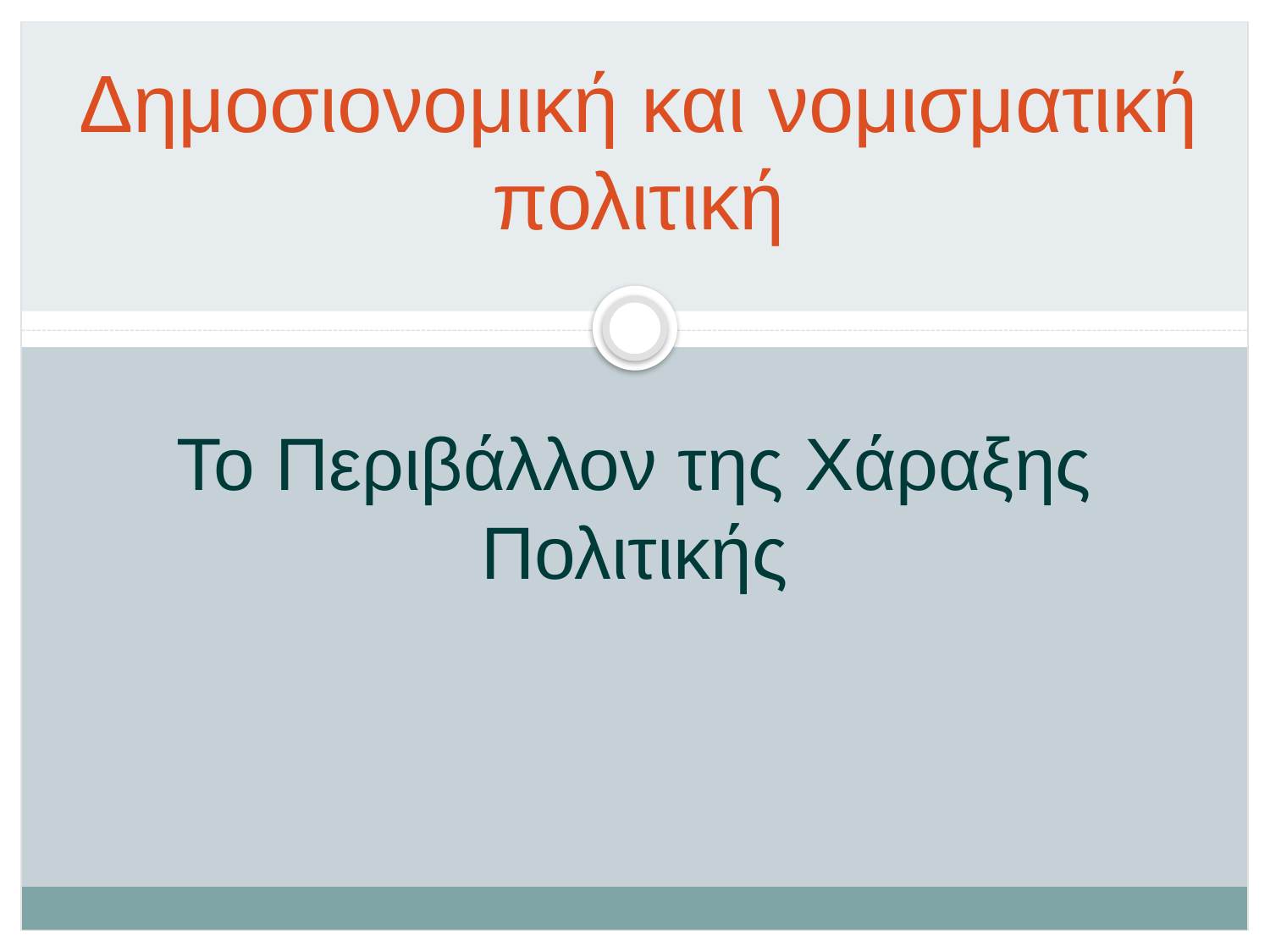

# Δημοσιονομική και νομισματική πολιτική
Το Περιβάλλον της Χάραξης Πολιτικής